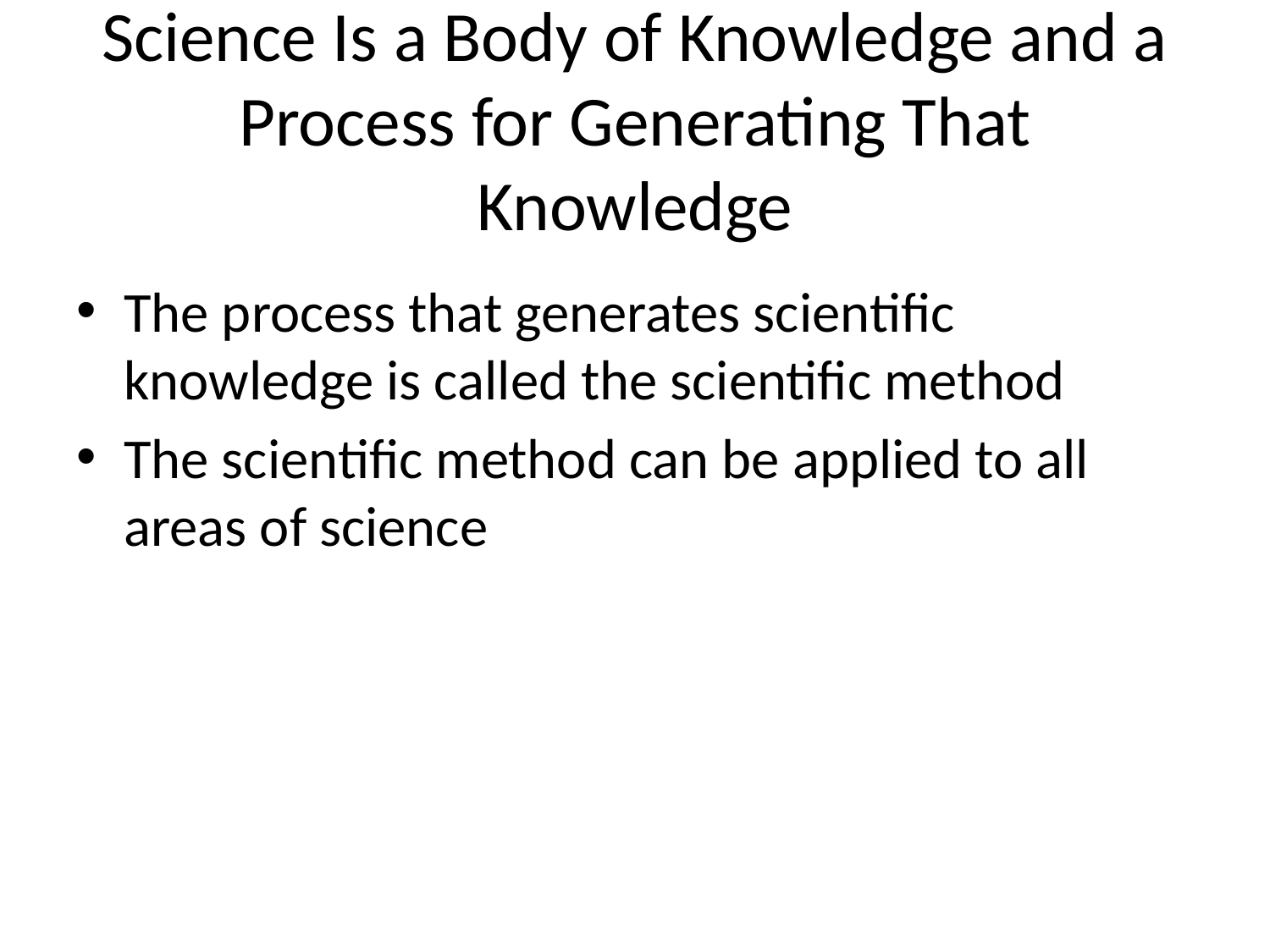

# Science Is a Body of Knowledge and a Process for Generating That Knowledge
The process that generates scientific knowledge is called the scientific method
The scientific method can be applied to all areas of science